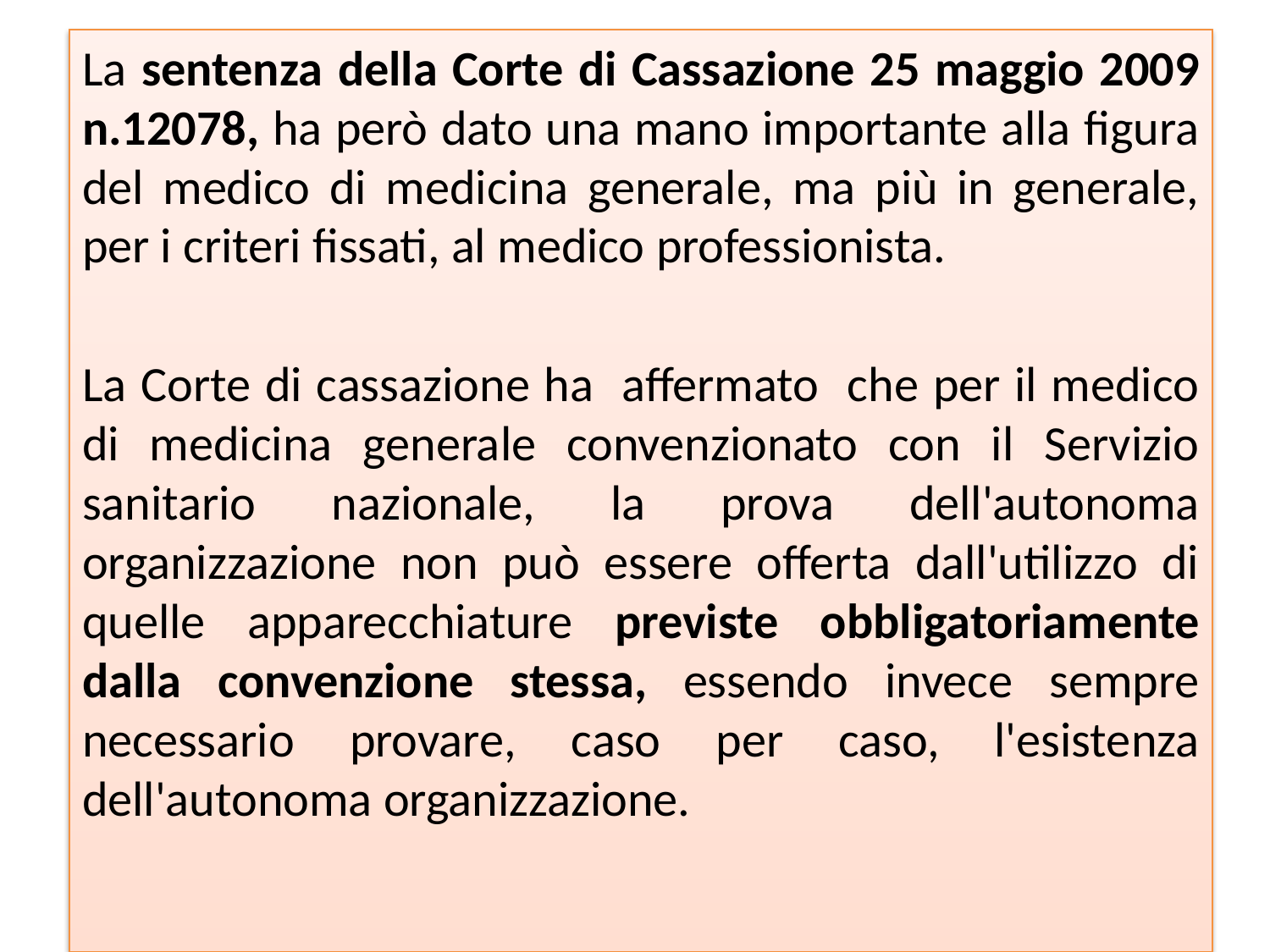

La sentenza della Corte di Cassazione 25 maggio 2009 n.12078, ha però dato una mano importante alla figura del medico di medicina generale, ma più in generale, per i criteri fissati, al medico professionista.

La Corte di cassazione ha  affermato  che per il medico di medicina generale convenzionato con il Servizio sanitario nazionale, la prova dell'autonoma organizzazione non può essere offerta dall'utilizzo di quelle apparecchiature previste obbligatoriamente dalla convenzione stessa, essendo invece sempre necessario provare, caso per caso, l'esistenza dell'autonoma organizzazione.
#